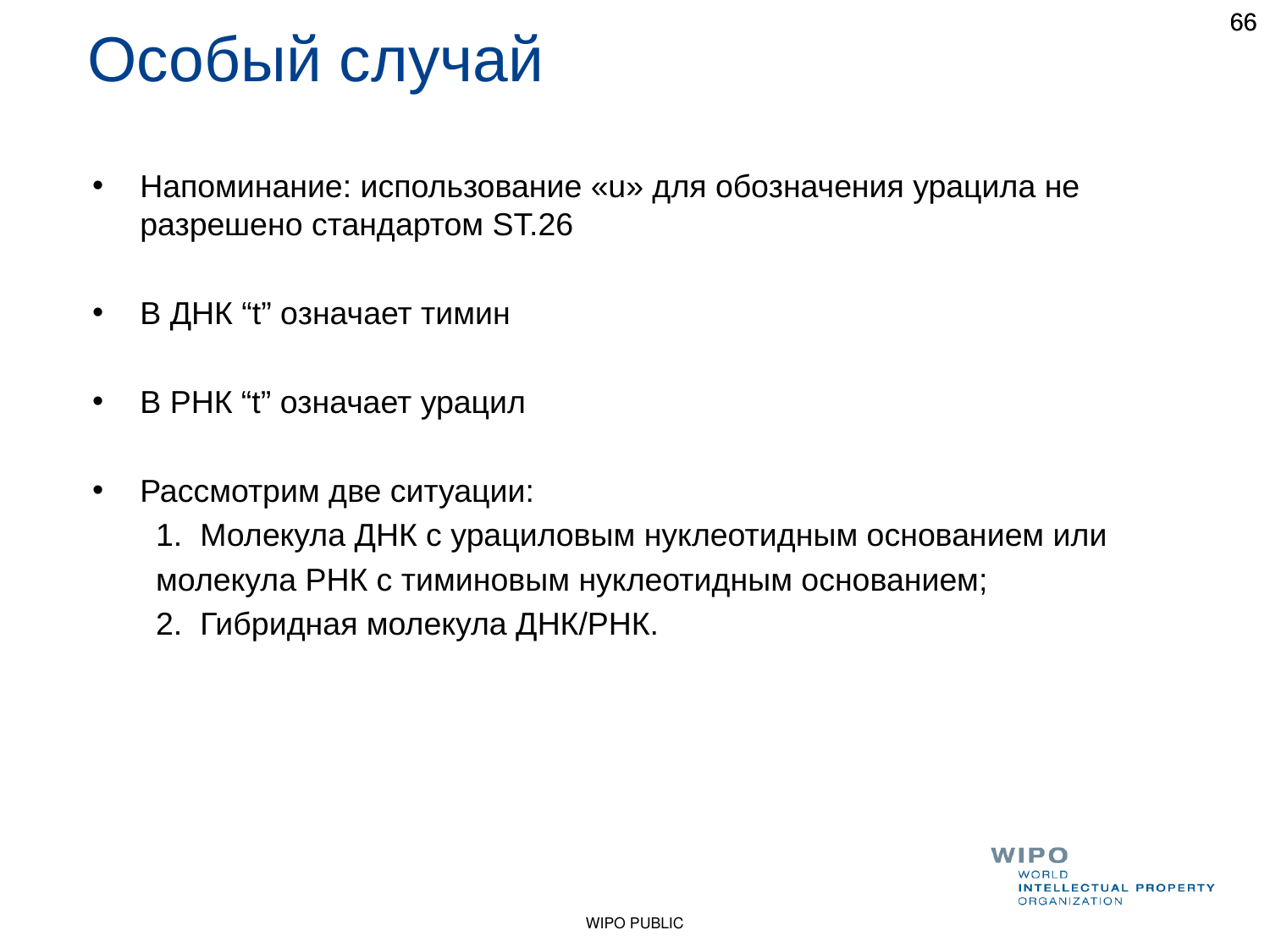

66
66
Особый случай

Напоминание: использование «u» для обозначения урацила не разрешено стандартом ST.26

В ДНК “t” означает тимин

В РНК “t” означает урацил

Рассмотрим две ситуации:
1.  Молекула ДНК с урациловым нуклеотидным основанием или
молекула РНК с тиминовым нуклеотидным основанием;
2.  Гибридная молекула ДНК/РНК.